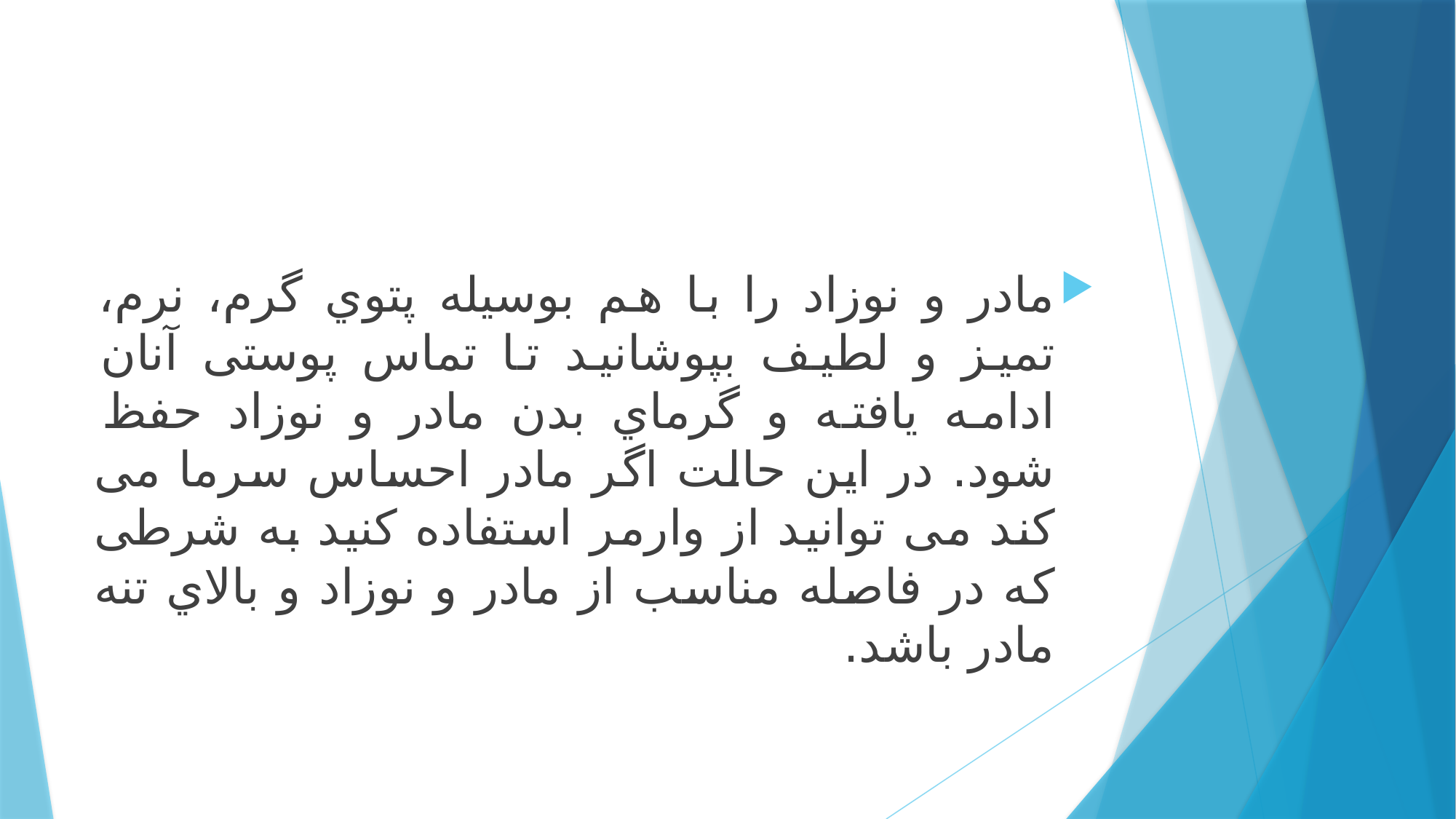

#
مادر و نوزاد را با هم بوسیله پتوي گرم، نرم، تمیز و لطیف بپوشانید تا تماس پوستی آنان ادامه یافته و گرماي بدن مادر و نوزاد حفظ شود. در این حالت اگر مادر احساس سرما می کند می توانید از وارمر استفاده کنید به شرطی که در فاصله مناسب از مادر و نوزاد و بالاي تنه مادر باشد.